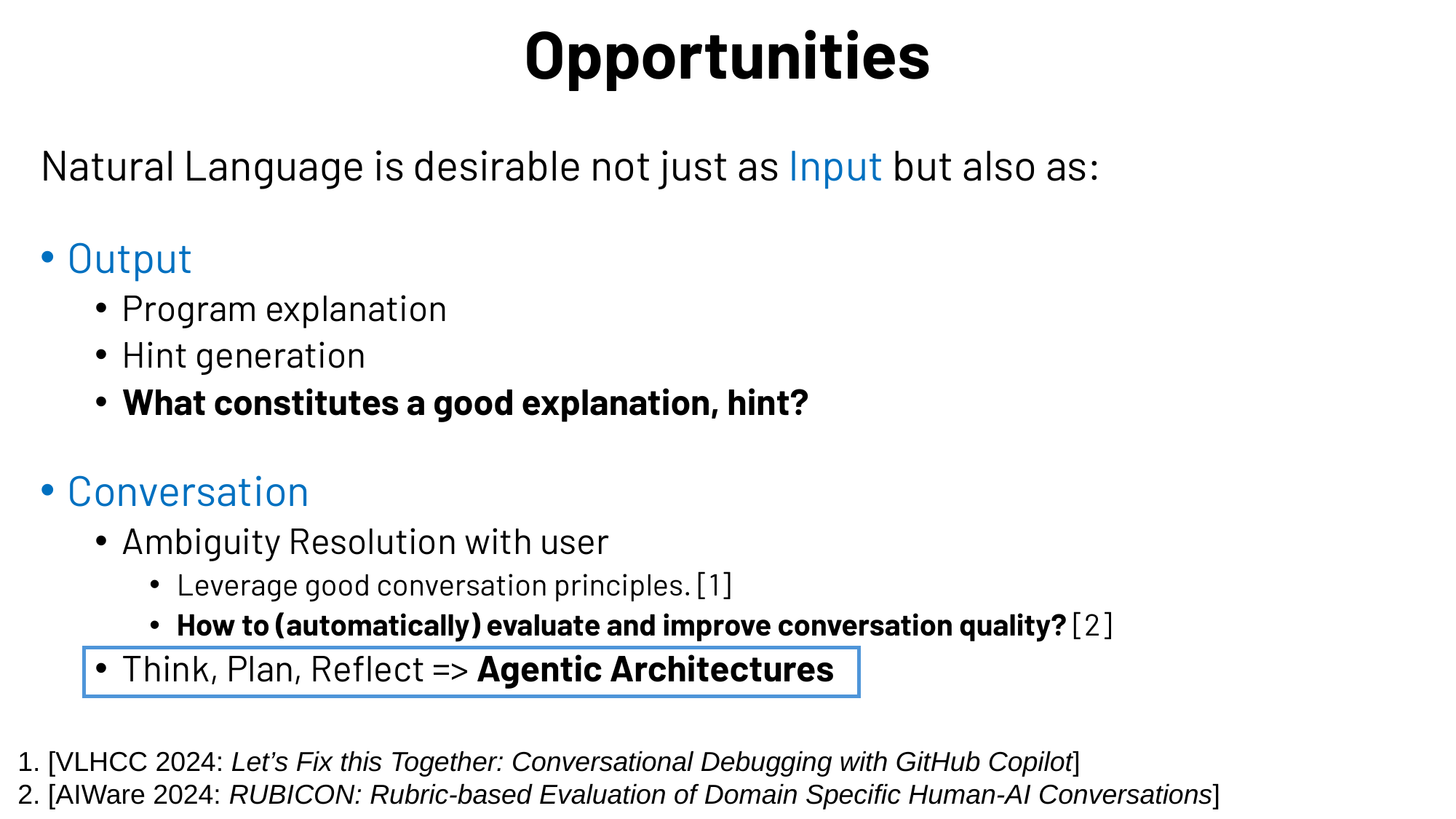

# Opportunities
Natural Language is desirable not just as Input but also as:

Output
Program explanation
Hint generation
What constitutes a good explanation, hint?

Conversation
Ambiguity Resolution with user
Leverage good conversation principles. [1]
How to (automatically) evaluate and improve conversation quality? [2]
Think, Plan, Reflect => Agentic Architectures

1. [VLHCC 2024: Let’s Fix this Together: Conversational Debugging with GitHub Copilot]
2. [AIWare 2024: RUBICON: Rubric-based Evaluation of Domain Specific Human-AI Conversations]